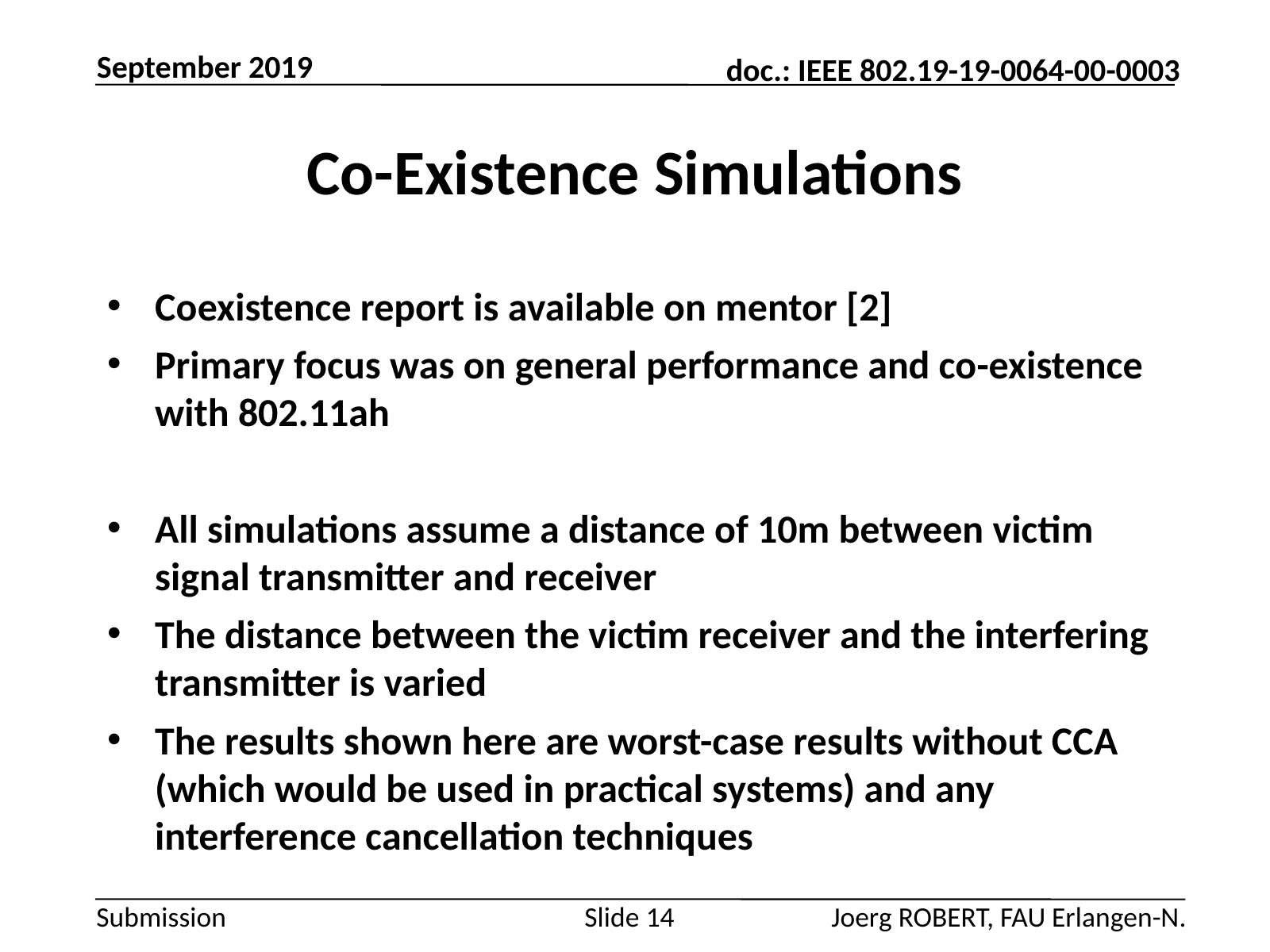

September 2019
# Co-Existence Simulations
Coexistence report is available on mentor [2]
Primary focus was on general performance and co-existence with 802.11ah

All simulations assume a distance of 10m between victim signal transmitter and receiver
The distance between the victim receiver and the interfering transmitter is varied
The results shown here are worst-case results without CCA (which would be used in practical systems) and any interference cancellation techniques

Slide 14
Joerg ROBERT, FAU Erlangen-N.